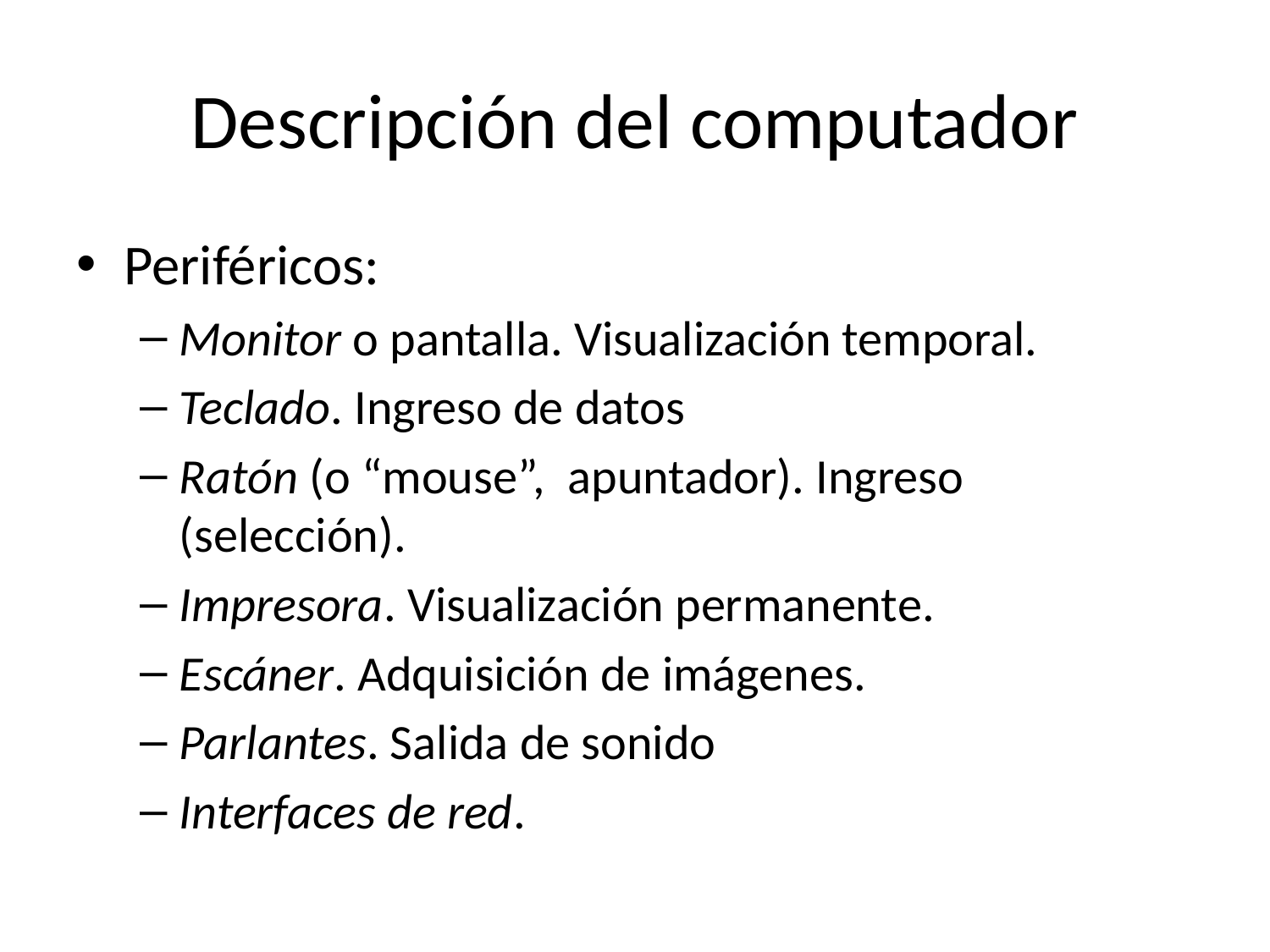

# Descripción del computador
Periféricos:
Monitor o pantalla. Visualización temporal.
Teclado. Ingreso de datos
Ratón (o “mouse”,  apuntador). Ingreso (selección).
Impresora. Visualización permanente.
Escáner. Adquisición de imágenes.
Parlantes. Salida de sonido
Interfaces de red.